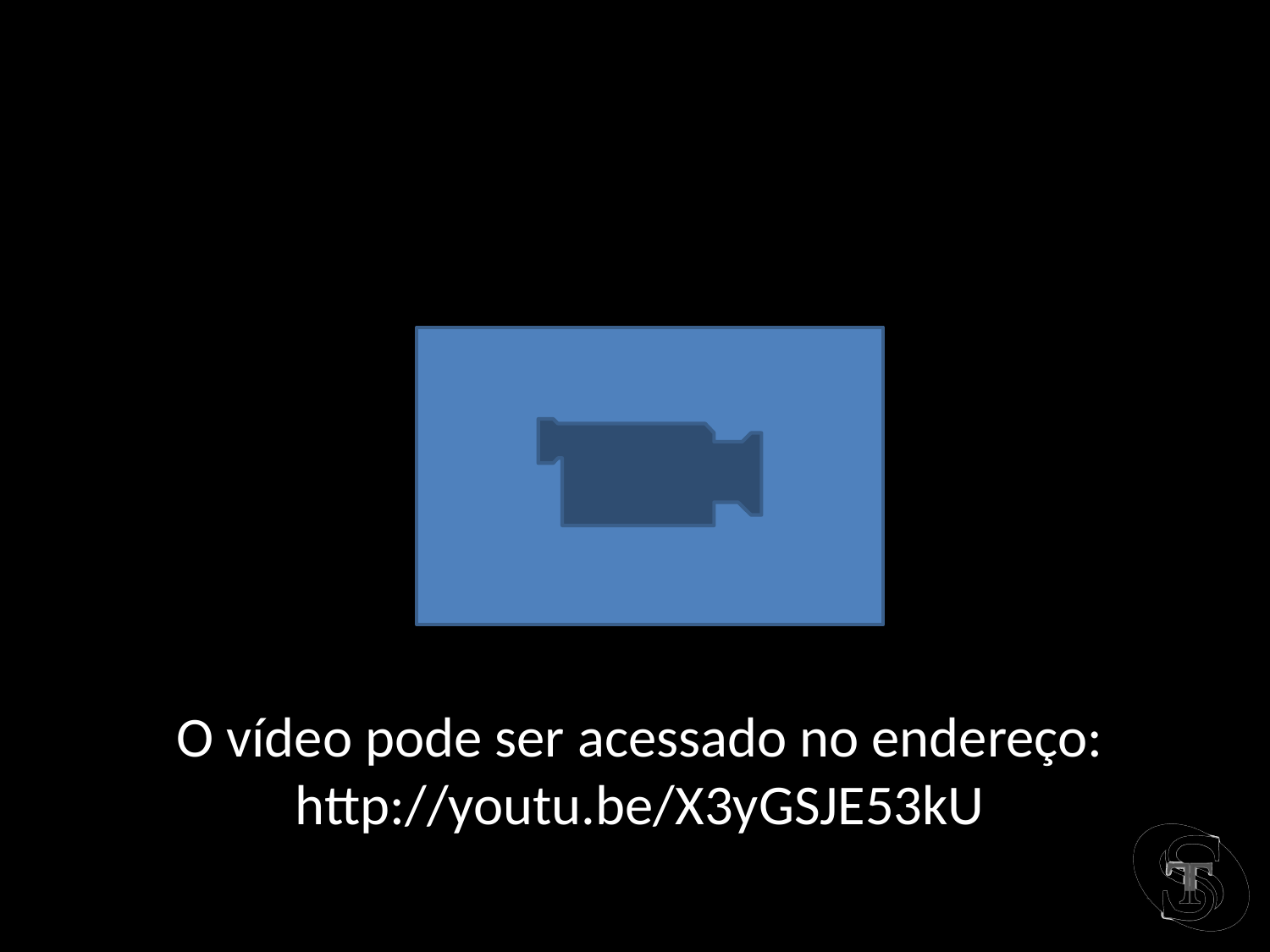

O vídeo pode ser acessado no endereço:
http://youtu.be/X3yGSJE53kU